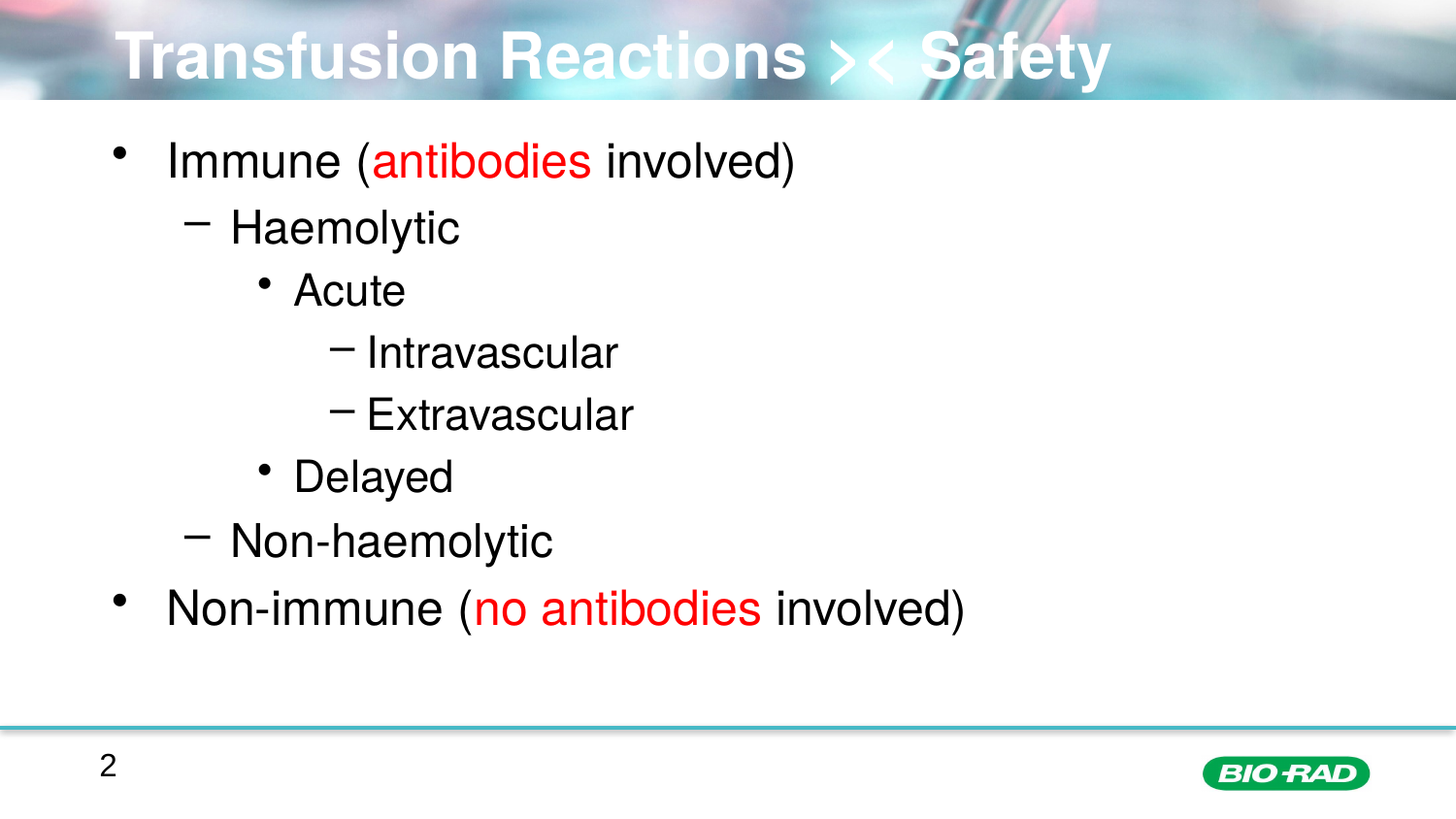

# Transfusion Reactions >< Safety
Immune (antibodies involved)
Haemolytic
Acute
Intravascular
Extravascular
Delayed
Non-haemolytic
Non-immune (no antibodies involved)